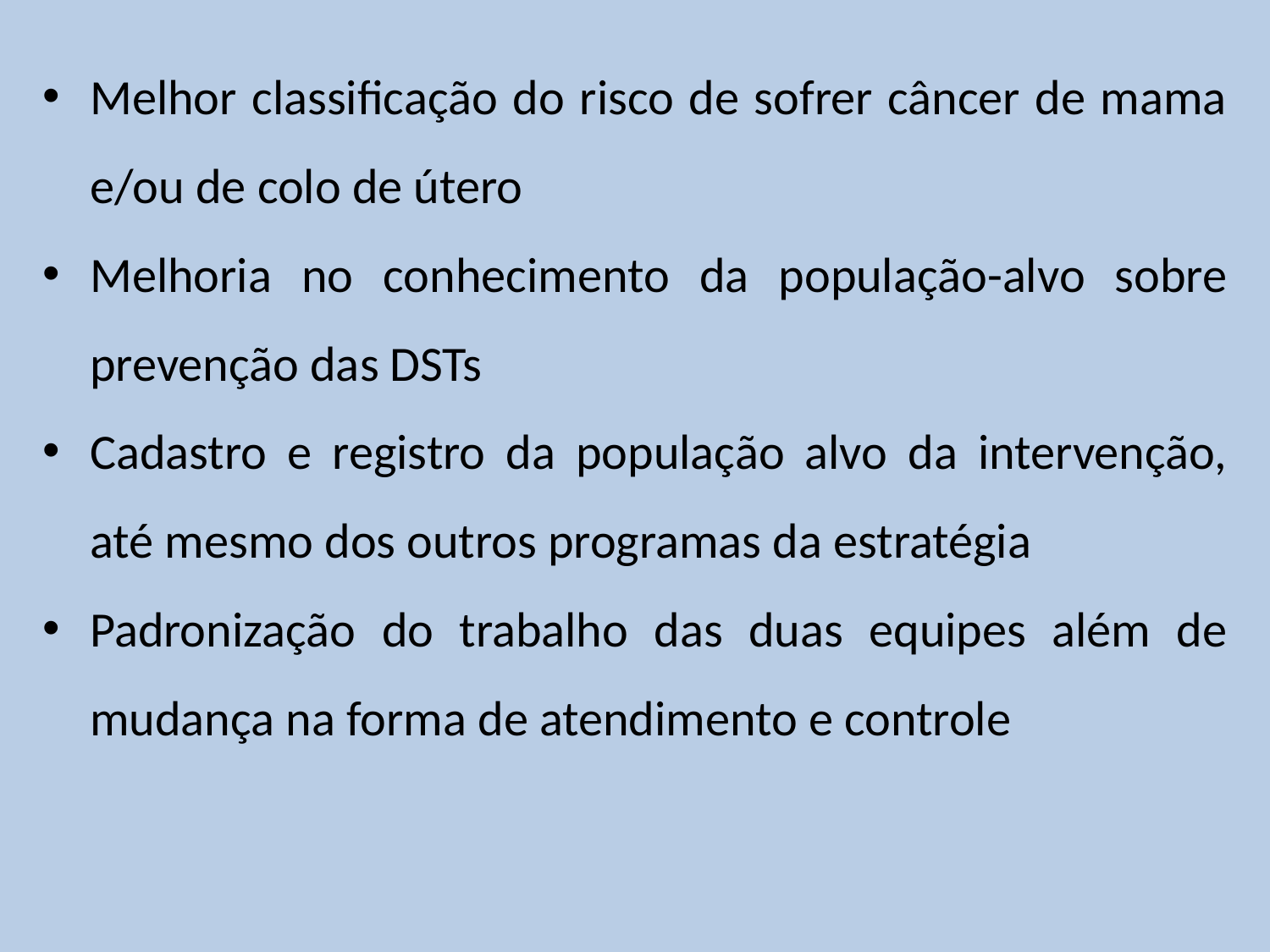

Melhor classificação do risco de sofrer câncer de mama e/ou de colo de útero
Melhoria no conhecimento da população-alvo sobre prevenção das DSTs
Cadastro e registro da população alvo da intervenção, até mesmo dos outros programas da estratégia
Padronização do trabalho das duas equipes além de mudança na forma de atendimento e controle